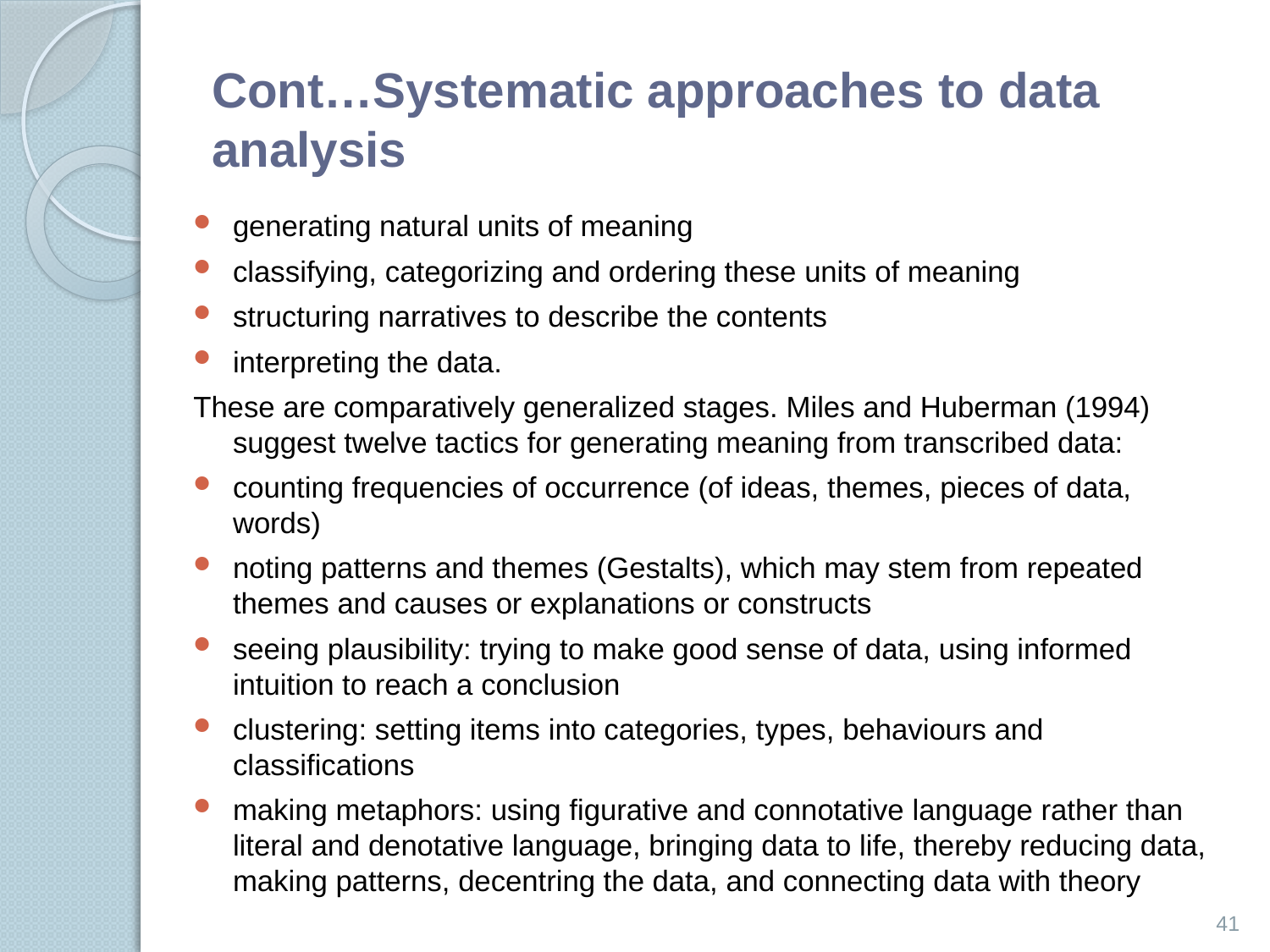

# Cont…Systematic approaches to data analysis
generating natural units of meaning
classifying, categorizing and ordering these units of meaning
structuring narratives to describe the contents
interpreting the data.
These are comparatively generalized stages. Miles and Huberman (1994) suggest twelve tactics for generating meaning from transcribed data:
counting frequencies of occurrence (of ideas, themes, pieces of data, words)
noting patterns and themes (Gestalts), which may stem from repeated themes and causes or explanations or constructs
seeing plausibility: trying to make good sense of data, using informed intuition to reach a conclusion
clustering: setting items into categories, types, behaviours and classiﬁcations
making metaphors: using ﬁgurative and connotative language rather than literal and denotative language, bringing data to life, thereby reducing data, making patterns, decentring the data, and connecting data with theory

41